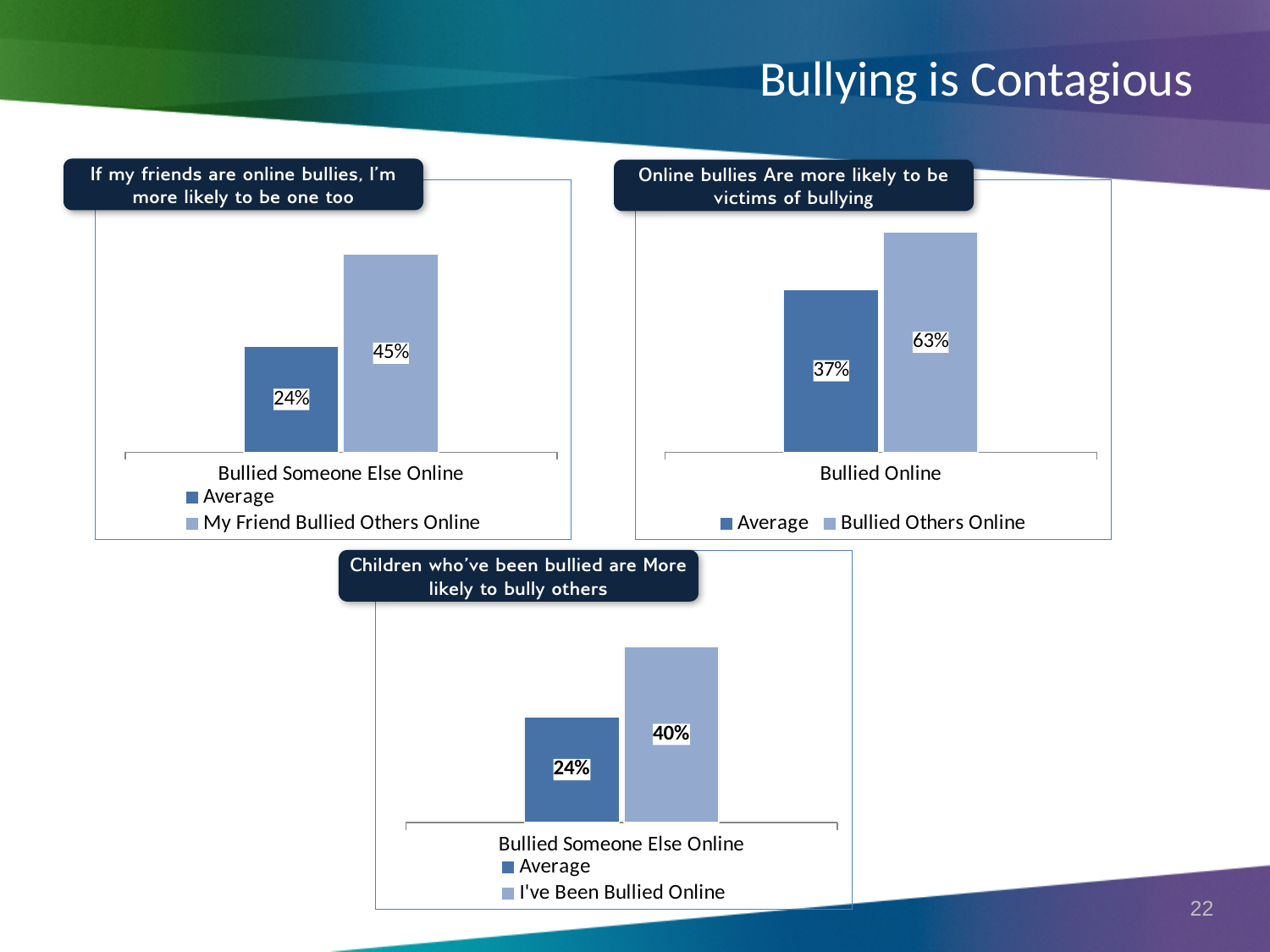

# Bullying is Contagious
If my friends are online bullies, I’m more likely to be one too
Online bullies Are more likely to be victims of bullying

### Chart

| Category | Average | My Friend Bullied Others Online |
|---|---|---|
| Bullied Someone Else Online | 0.24 | 0.45 |

### Chart

| Category | Average | Bullied Others Online |
|---|---|---|
| Bullied Online | 0.37 | 0.63 |
Children who’ve been bullied are More likely to bully others

### Chart

| Category | Average | I've Been Bullied Online |
|---|---|---|
| Bullied Someone Else Online | 0.24 | 0.4 |